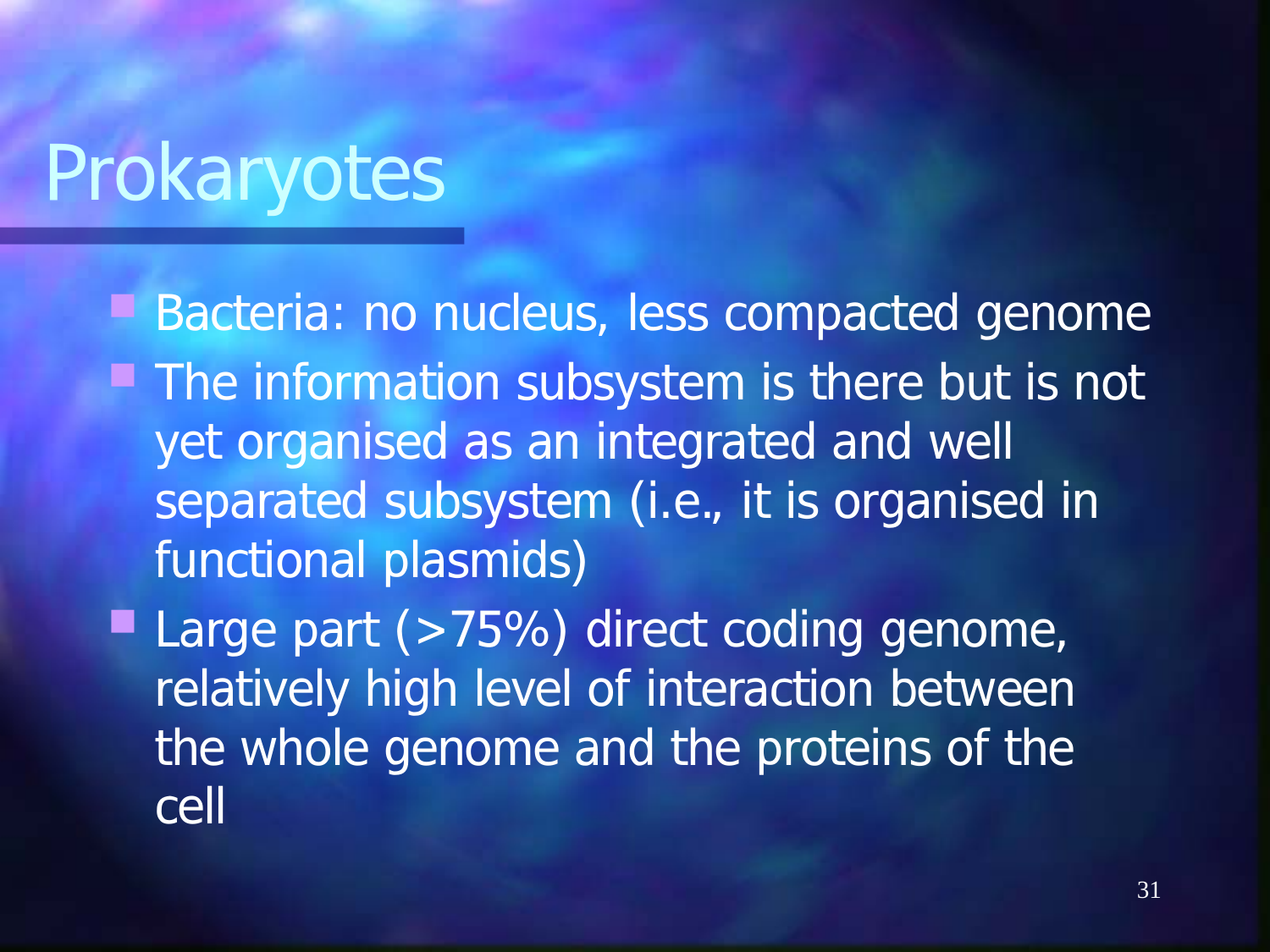

# Prokaryotes
Bacteria: no nucleus, less compacted genome
The information subsystem is there but is not yet organised as an integrated and well separated subsystem (i.e., it is organised in functional plasmids)
Large part (>75%) direct coding genome, relatively high level of interaction between the whole genome and the proteins of the cell
31